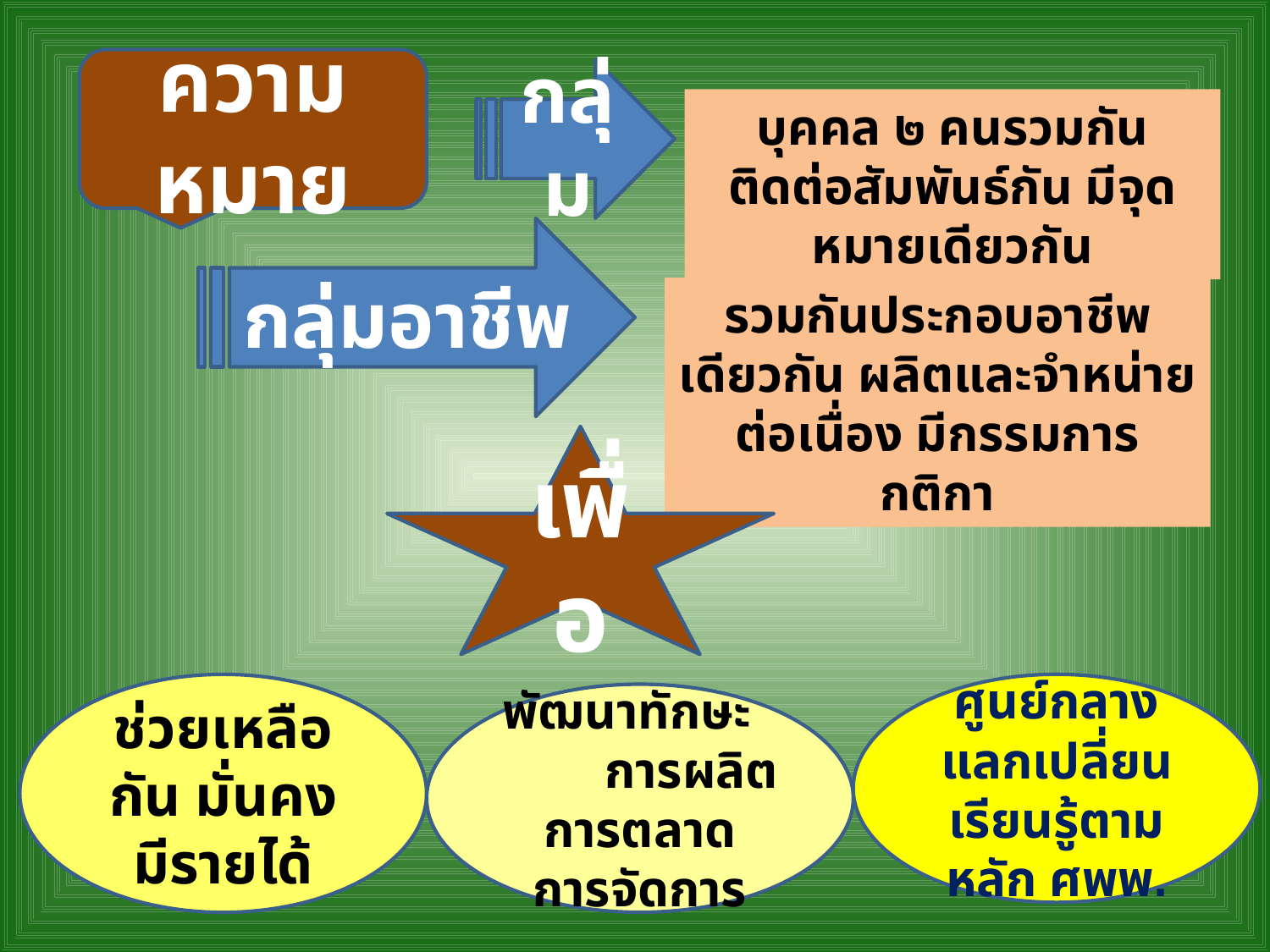

ความหมาย
กลุ่ม
บุคคล ๒ คนรวมกัน ติดต่อสัมพันธ์กัน มีจุดหมายเดียวกัน
กลุ่มอาชีพ
รวมกันประกอบอาชีพเดียวกัน ผลิตและจำหน่ายต่อเนื่อง มีกรรมการ กติกา
เพื่อ
ช่วยเหลือกัน มั่นคง มีรายได้
ศูนย์กลางแลกเปลี่ยนเรียนรู้ตามหลัก ศพพ.
พัฒนาทักษะ           การผลิต การตลาด การจัดการ